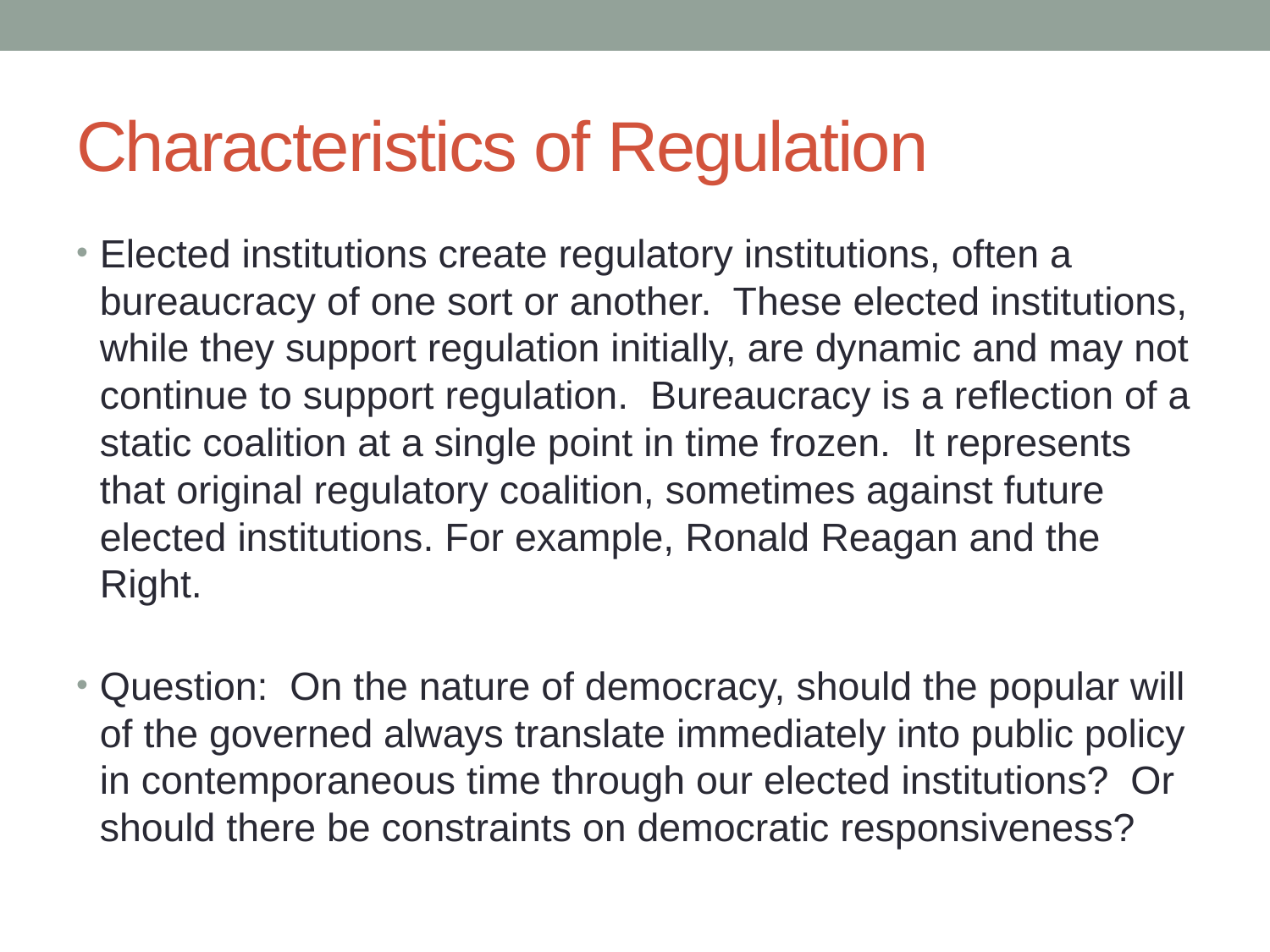

# Characteristics of Regulation
Elected institutions create regulatory institutions, often a bureaucracy of one sort or another.  These elected institutions, while they support regulation initially, are dynamic and may not continue to support regulation.  Bureaucracy is a reflection of a static coalition at a single point in time frozen.  It represents that original regulatory coalition, sometimes against future elected institutions. For example, Ronald Reagan and the Right.
Question:  On the nature of democracy, should the popular will of the governed always translate immediately into public policy in contemporaneous time through our elected institutions?  Or should there be constraints on democratic responsiveness?